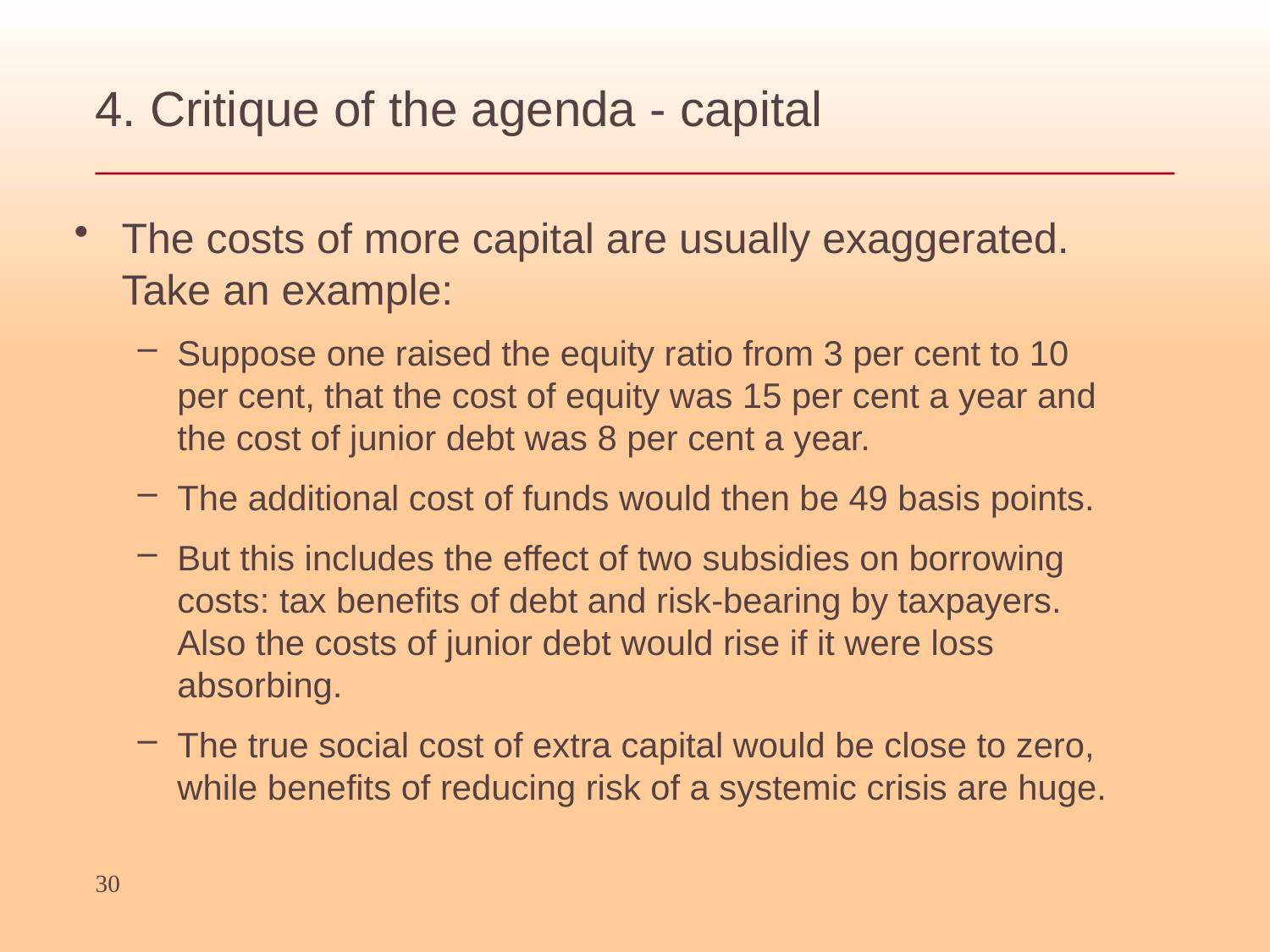

# 4. Critique of the agenda - capital
The costs of more capital are usually exaggerated. Take an example:
Suppose one raised the equity ratio from 3 per cent to 10 per cent, that the cost of equity was 15 per cent a year and the cost of junior debt was 8 per cent a year.
The additional cost of funds would then be 49 basis points.
But this includes the effect of two subsidies on borrowing costs: tax benefits of debt and risk-bearing by taxpayers. Also the costs of junior debt would rise if it were loss absorbing.
The true social cost of extra capital would be close to zero, while benefits of reducing risk of a systemic crisis are huge.
30